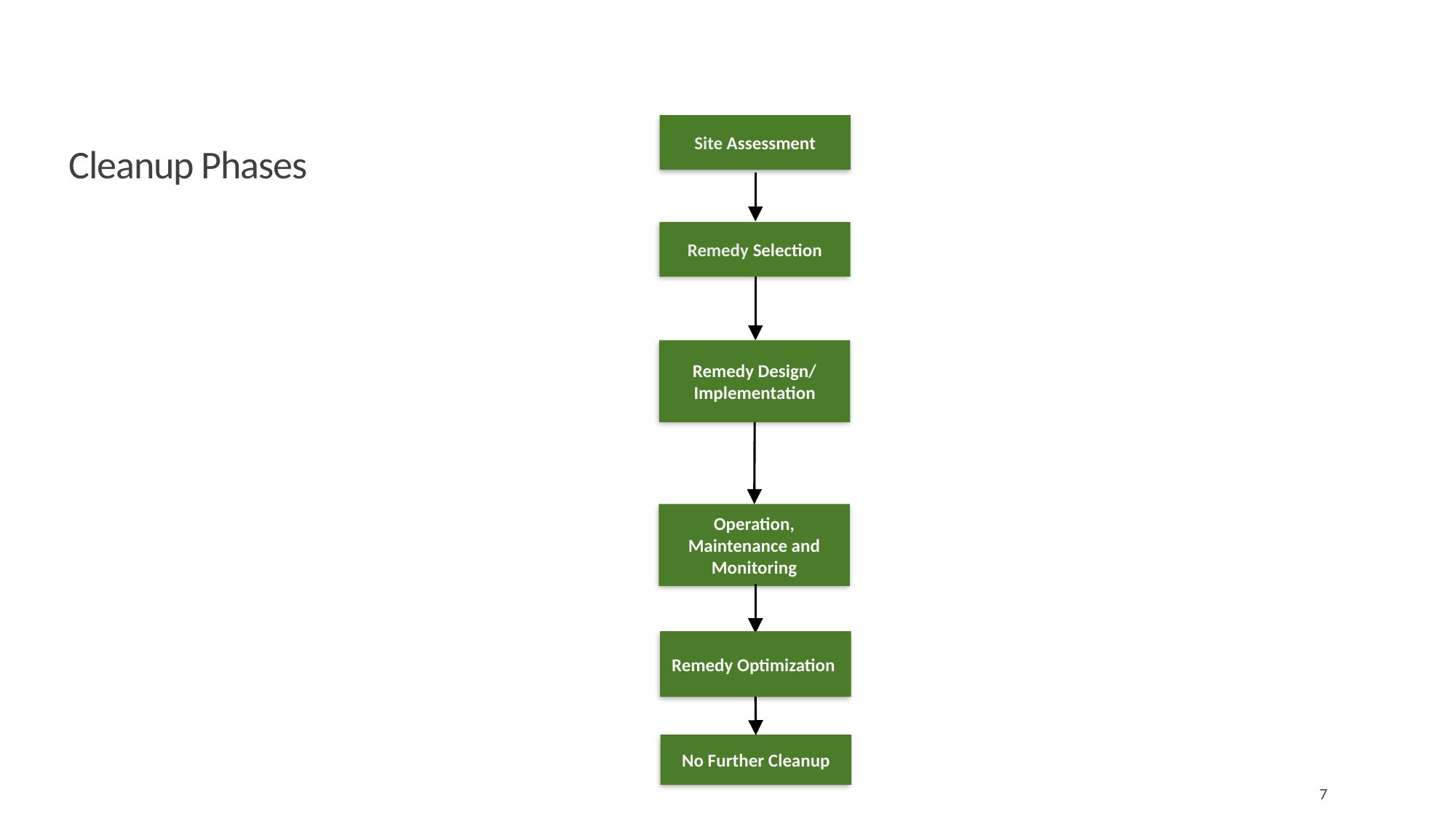

# Cleanup Phases
Site Assessment
Remedy Selection
Remedy Design/ Implementation
Operation, Maintenance and Monitoring
Remedy Optimization
No Further Cleanup
7